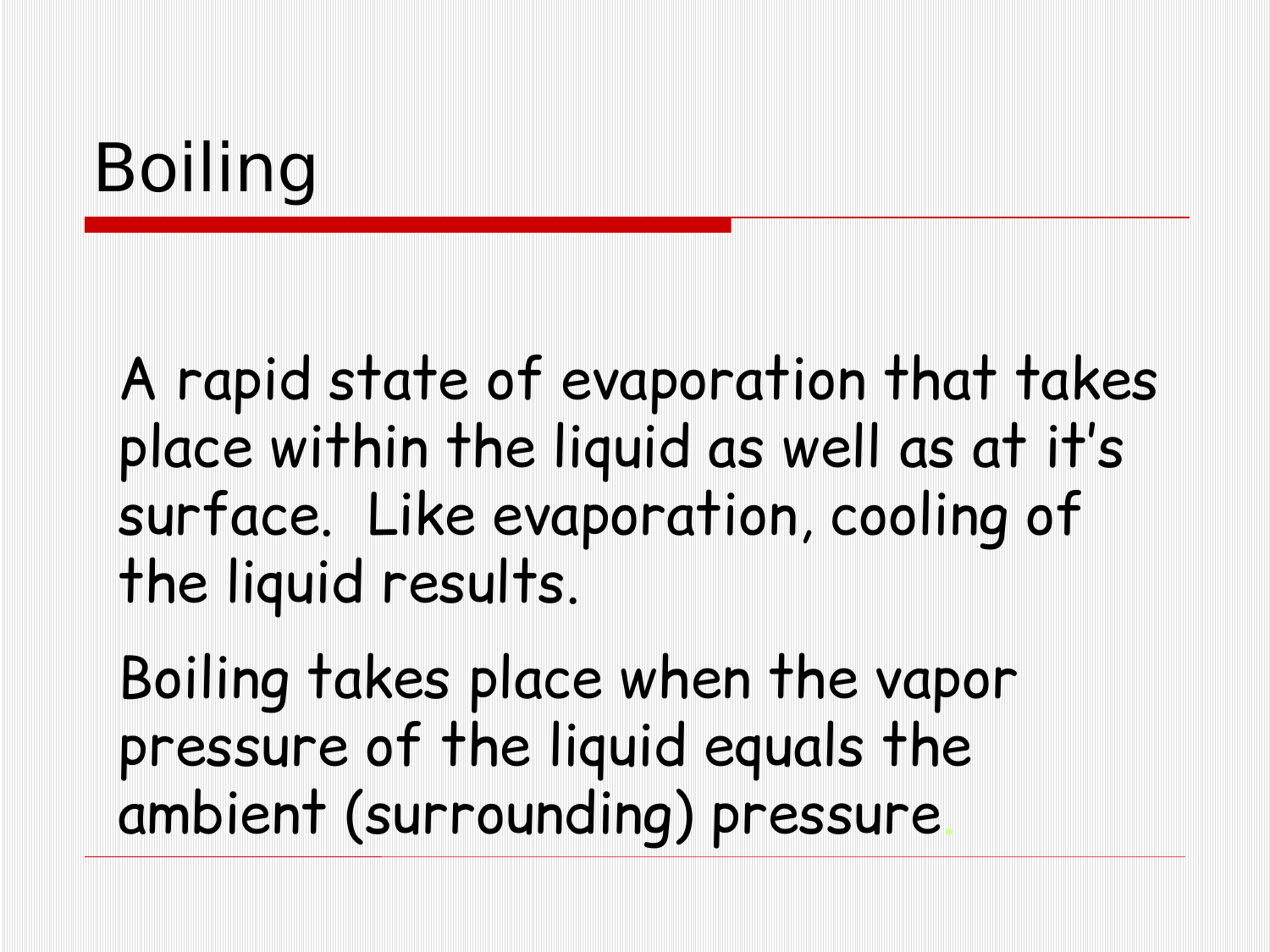

# Boiling
A rapid state of evaporation that takes place within the liquid as well as at it’s surface.  Like evaporation, cooling of the liquid results.
Boiling takes place when the vapor pressure of the liquid equals the ambient (surrounding) pressure.